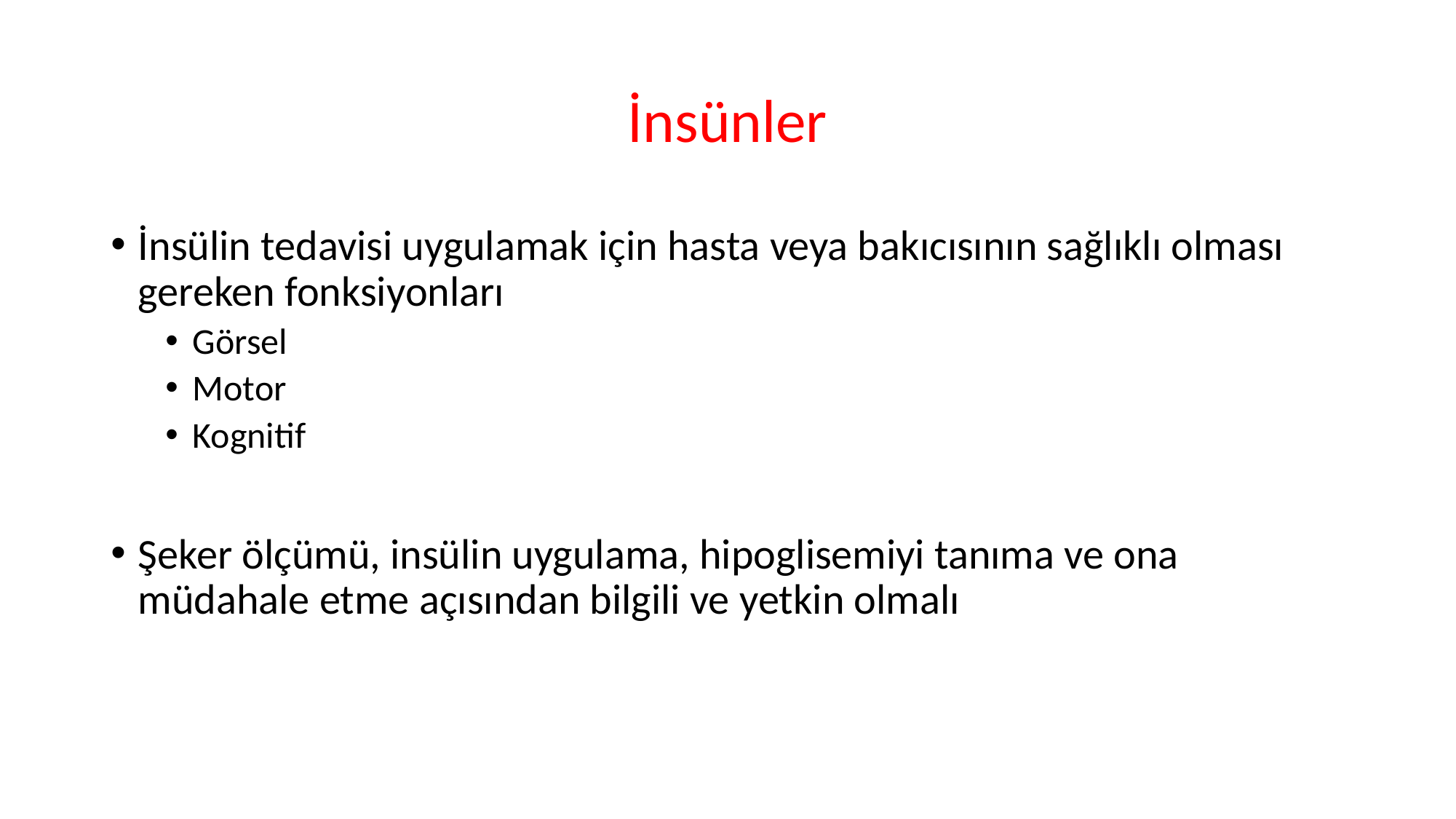

# İnsünler
İnsülin tedavisi uygulamak için hasta veya bakıcısının sağlıklı olması gereken fonksiyonları
Görsel
Motor
Kognitif

Şeker ölçümü, insülin uygulama, hipoglisemiyi tanıma ve ona müdahale etme açısından bilgili ve yetkin olmalı